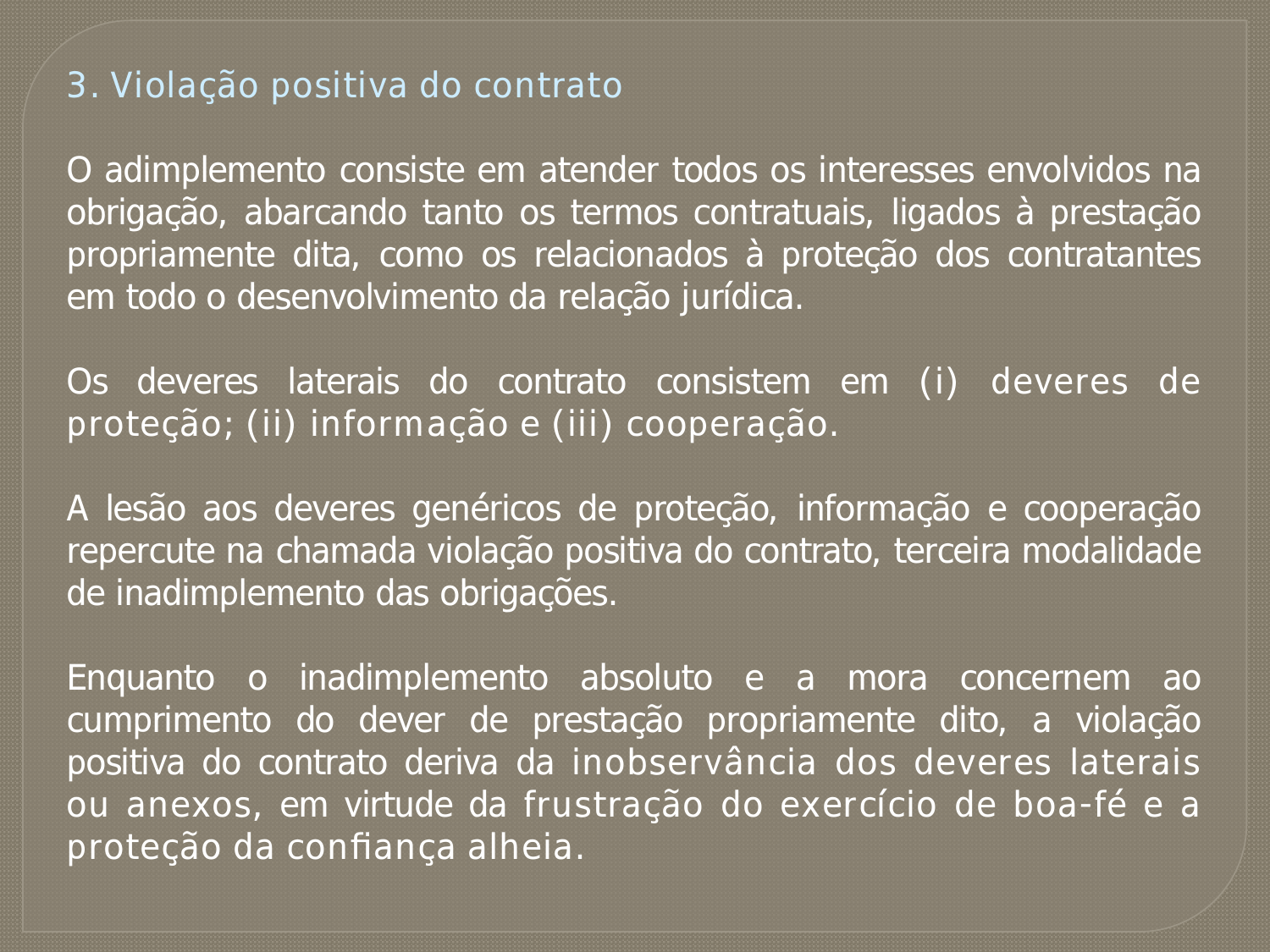

3. Violação positiva do contrato

O adimplemento consiste em atender todos os interesses envolvidos na obrigação, abarcando tanto os termos contratuais, ligados à prestação propriamente dita, como os relacionados à proteção dos contratantes em todo o desenvolvimento da relação jurídica.

Os deveres laterais do contrato consistem em (i) deveres de proteção; (ii) informação e (iii) cooperação.

A lesão aos deveres genéricos de proteção, informação e cooperação repercute na chamada violação positiva do contrato, terceira modalidade de inadimplemento das obrigações.

Enquanto o inadimplemento absoluto e a mora concernem ao cumprimento do dever de prestação propriamente dito, a violação positiva do contrato deriva da inobservância dos deveres laterais ou anexos, em virtude da frustração do exercício de boa-fé e a proteção da confiança alheia.